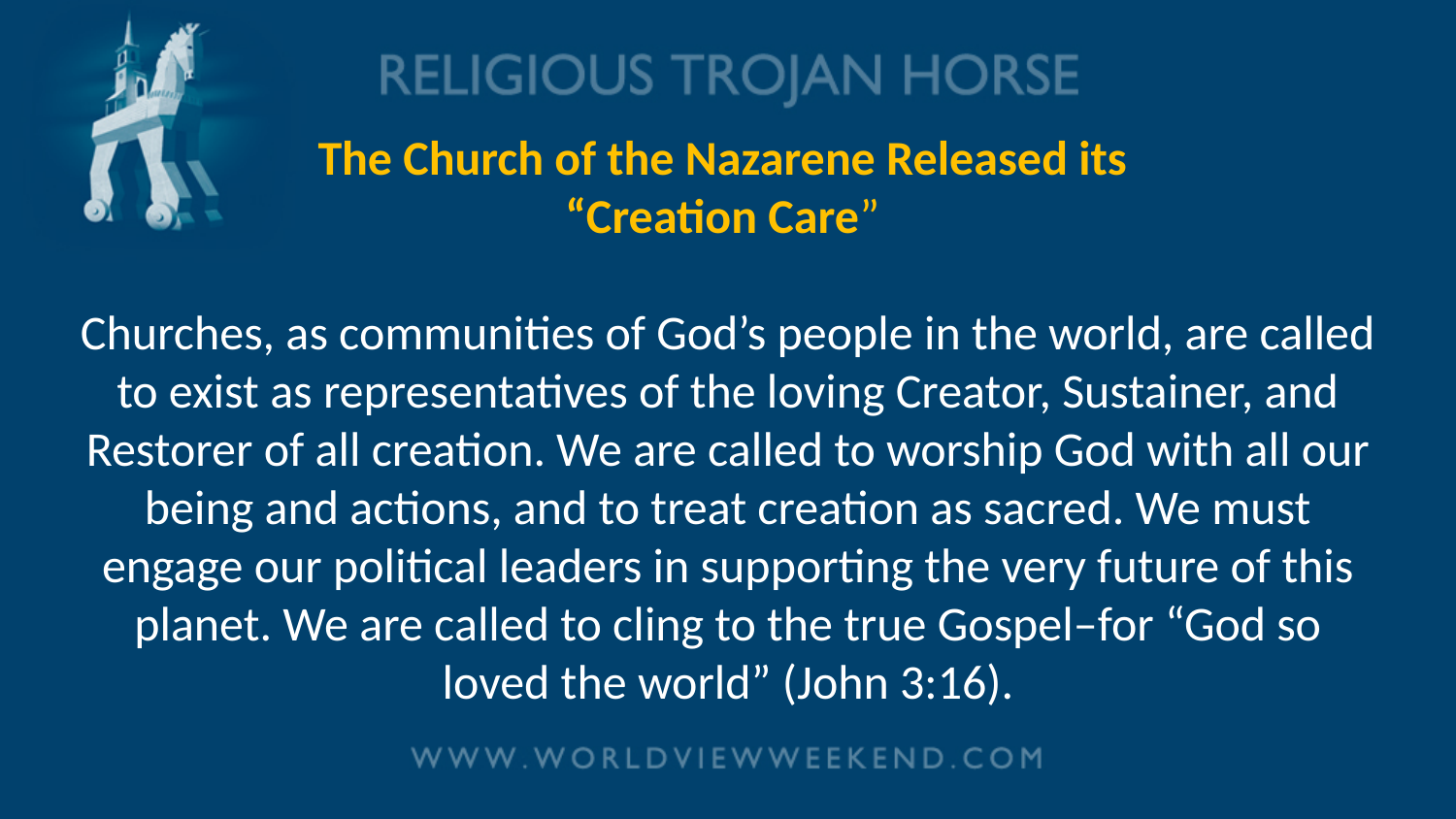

# The Church of the Nazarene Released its “Creation Care” Churches, as communities of God’s people in the world, are called to exist as representatives of the loving Creator, Sustainer, and Restorer of all creation. We are called to worship God with all our being and actions, and to treat creation as sacred. We must engage our political leaders in supporting the very future of this planet. We are called to cling to the true Gospel–for “God so loved the world” (John 3:16).